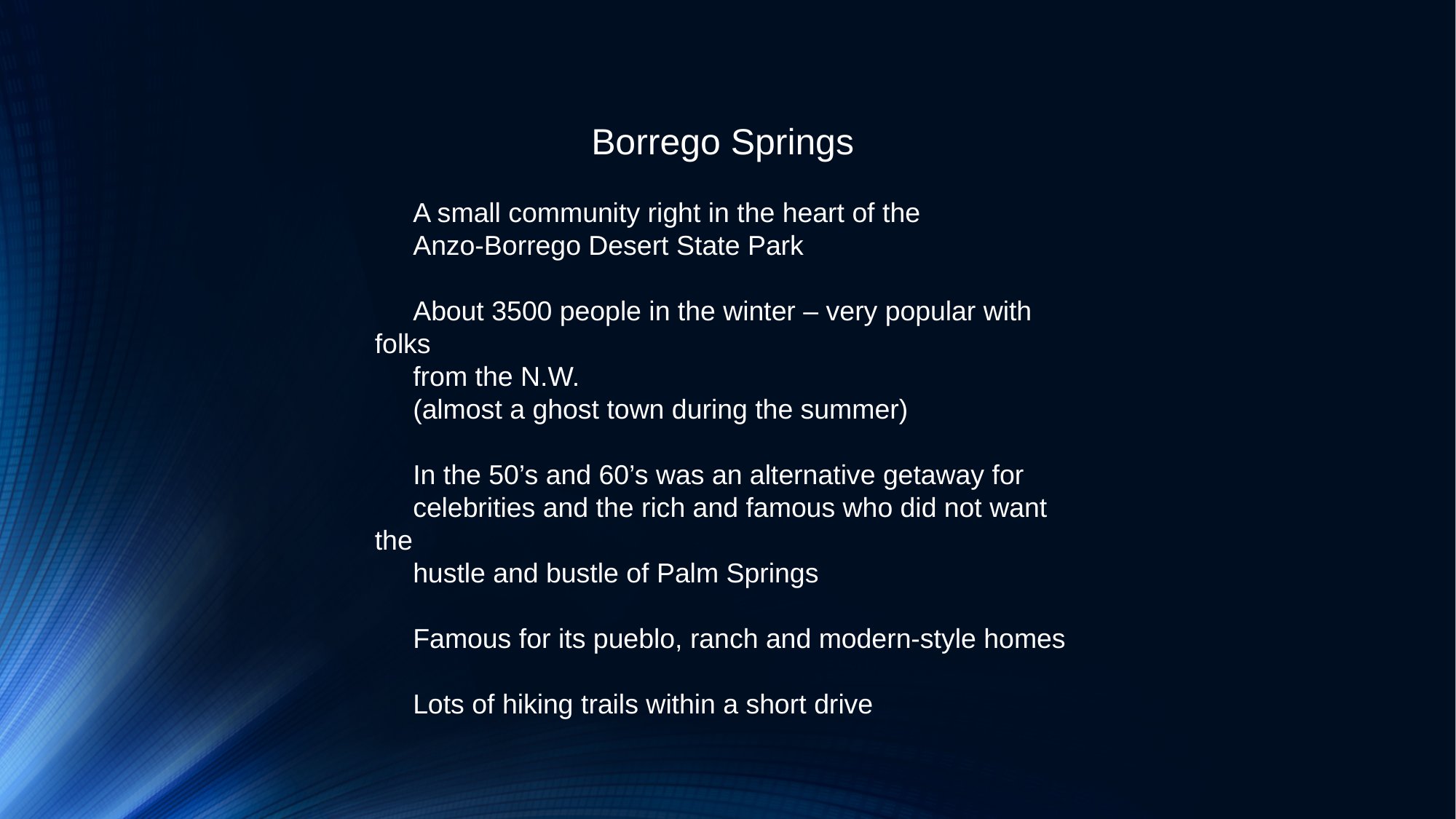

Borrego Springs

     A small community right in the heart of the
     Anzo-Borrego Desert State Park

     About 3500 people in the winter – very popular with folks
     from the N.W.
     (almost a ghost town during the summer)

     In the 50’s and 60’s was an alternative getaway for
     celebrities and the rich and famous who did not want the
     hustle and bustle of Palm Springs

     Famous for its pueblo, ranch and modern-style homes

     Lots of hiking trails within a short drive